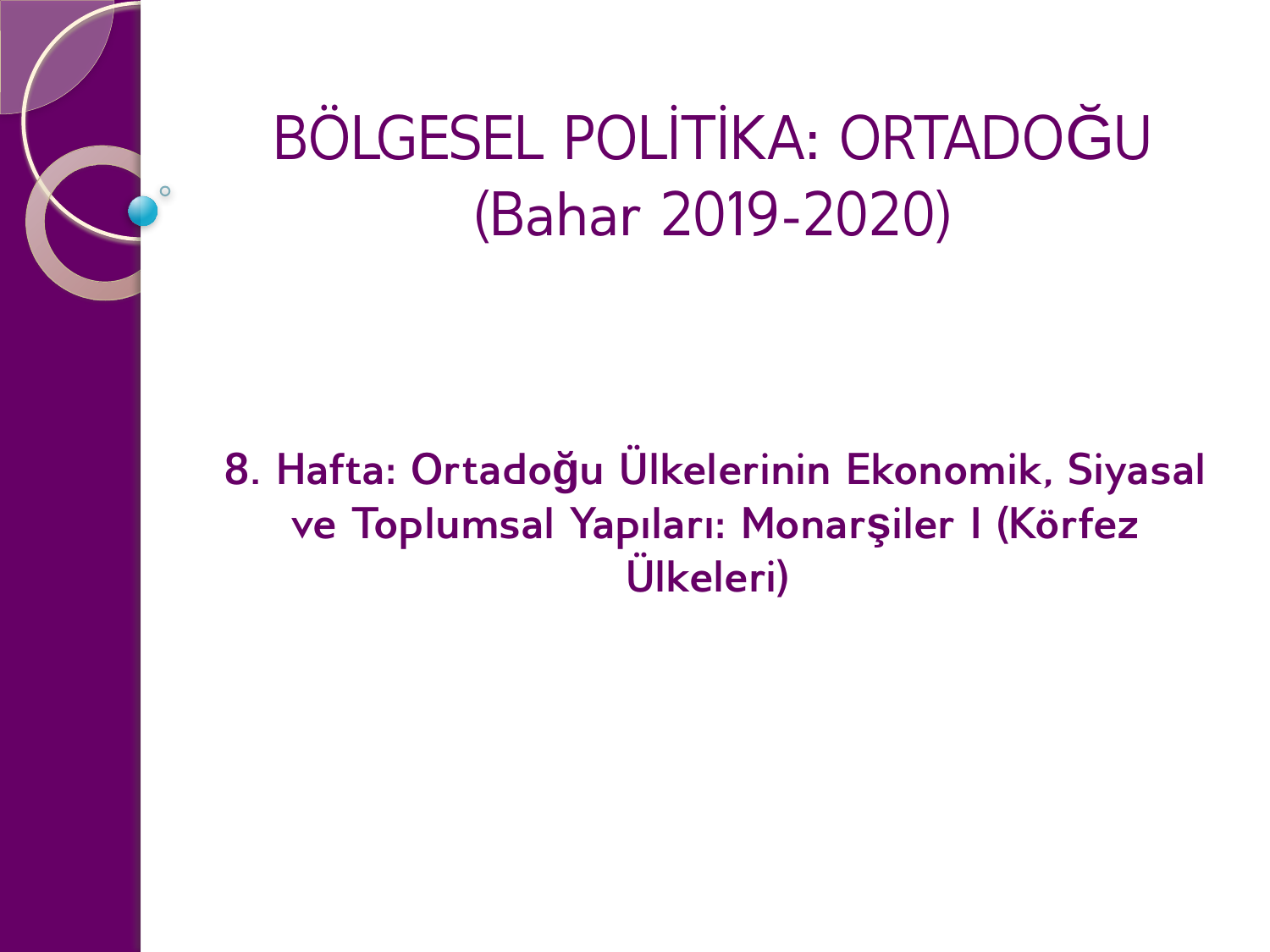

# BÖLGESEL POLİTİKA: ORTADOĞU (Bahar 2019-2020)

8. Hafta: Ortadoğu Ülkelerinin Ekonomik, Siyasal ve Toplumsal Yapıları: Monarşiler I (Körfez Ülkeleri)